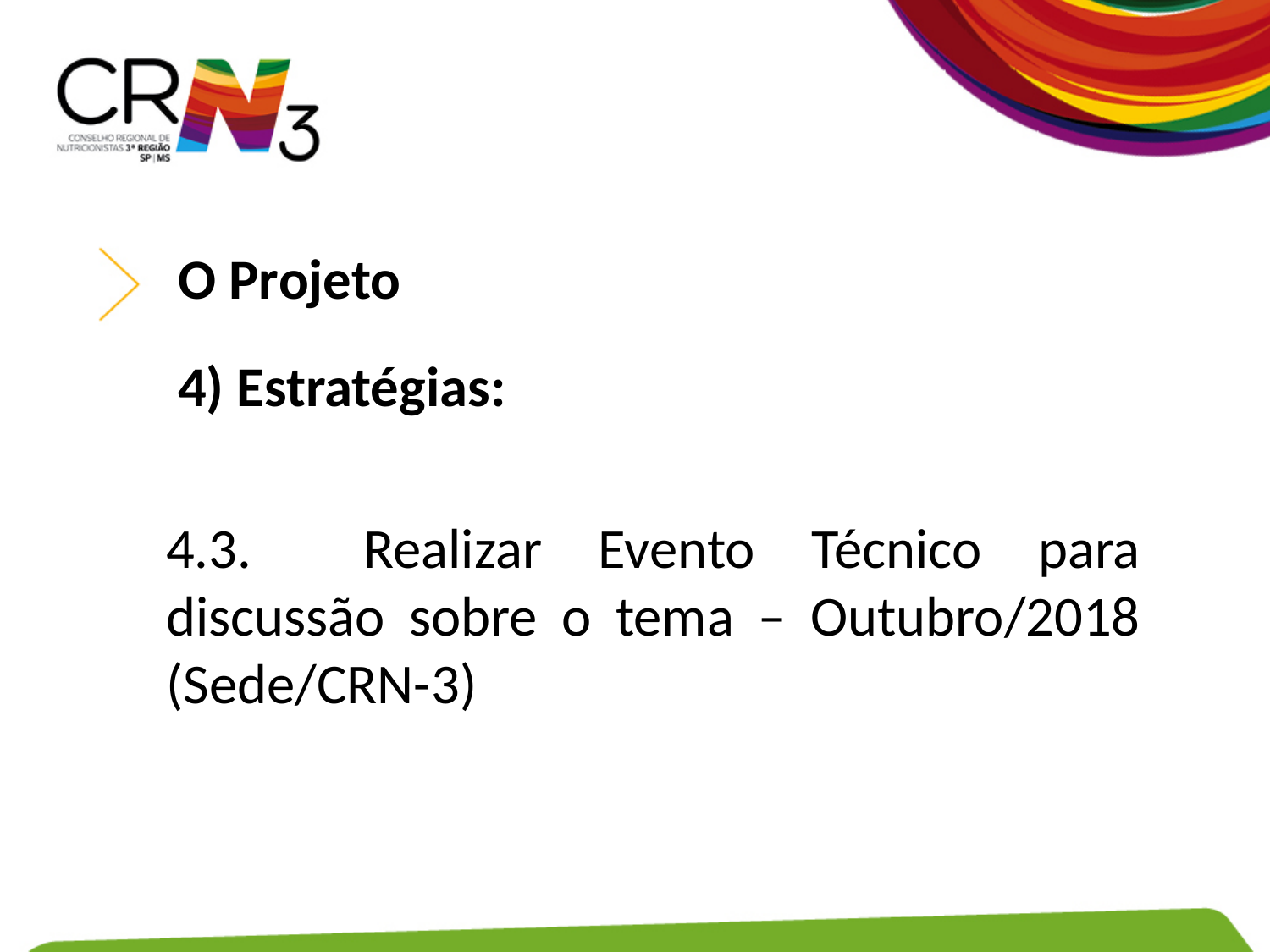

O Projeto
4) Estratégias:

4.3.  Realizar Evento Técnico para discussão sobre o tema – Outubro/2018 (Sede/CRN-3)